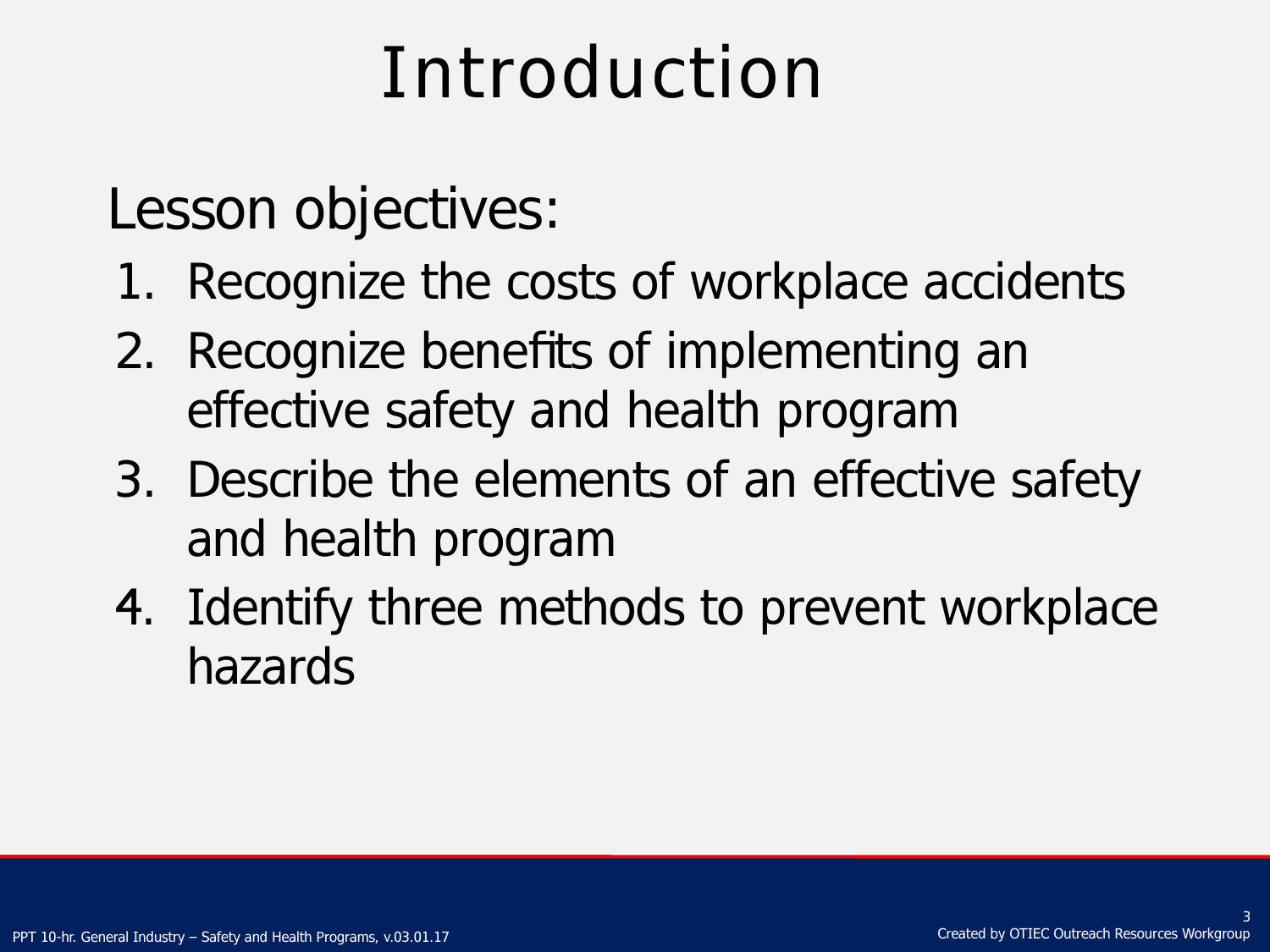

# Introduction
Lesson objectives:
Recognize the costs of workplace accidents
Recognize benefits of implementing an effective safety and health program
Describe the elements of an effective safety and health program
Identify three methods to prevent workplace hazards